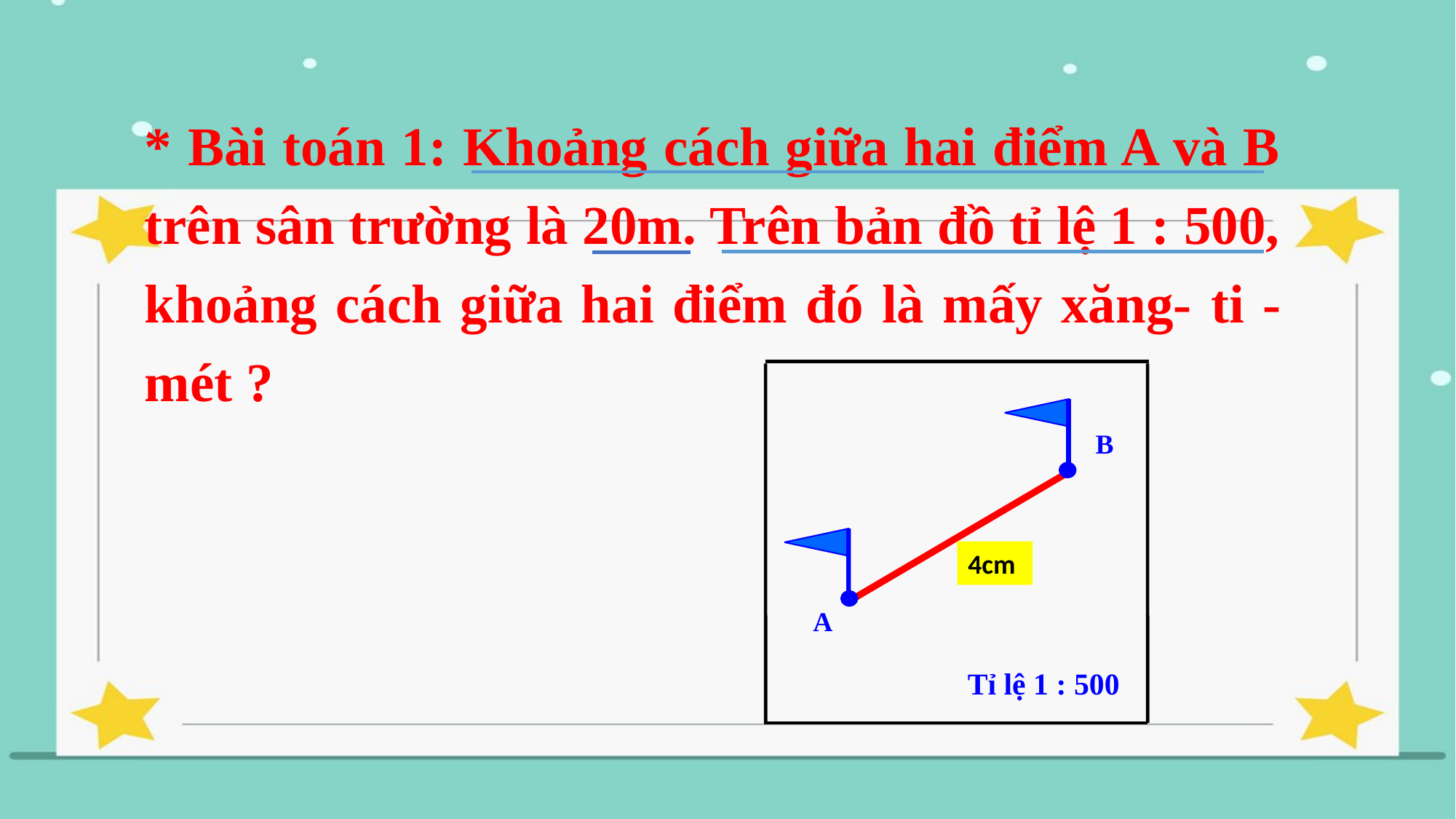

* Bài toán 1: Khoảng cách giữa hai điểm A và B trên sân trường là 20m. Trên bản đồ tỉ lệ 1 : 500, khoảng cách giữa hai điểm đó là mấy xăng- ti - mét ?

B

4 cm
? cm
4cm
A
Tỉ lệ 1 : 500